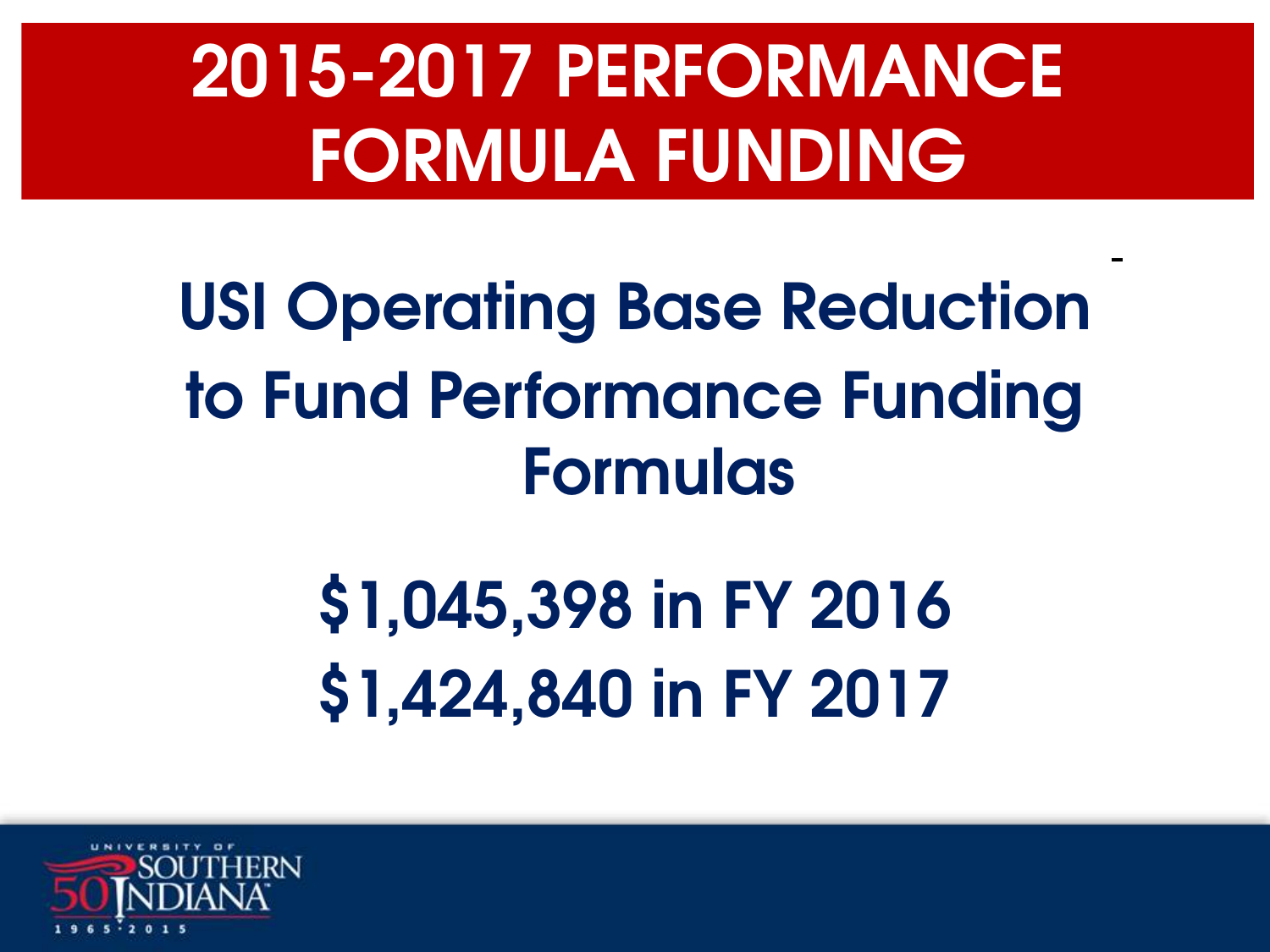

# 2015-2017 PERFORMANCE  FORMULA FUNDING

USI Operating Base Reduction
to Fund Performance Funding Formulas

$1,045,398 in FY 2016
$1,424,840 in FY 2017